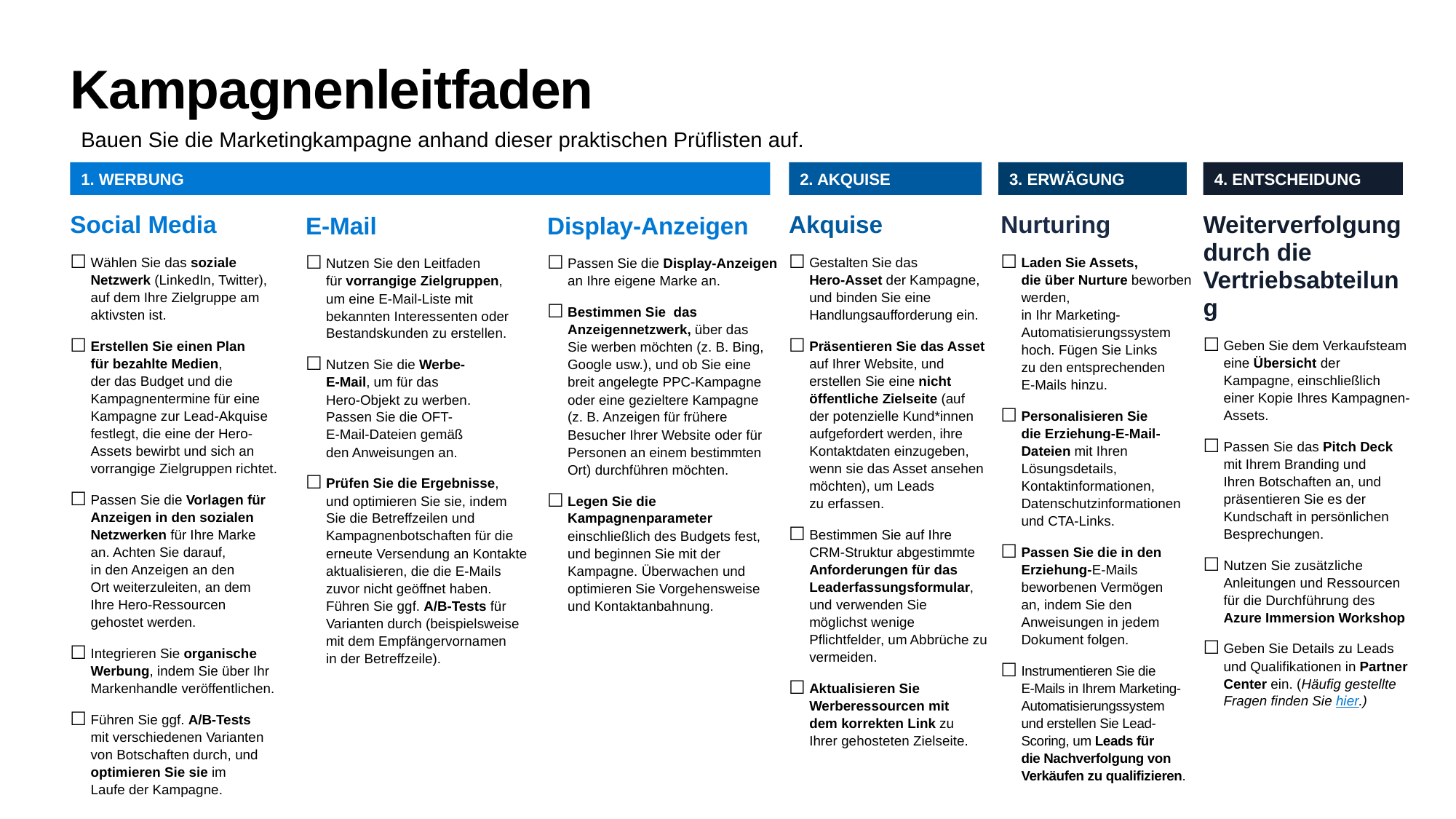

# Kampagnenleitfaden
Bauen Sie die Marketingkampagne anhand dieser praktischen Prüflisten auf.
1. WERBUNG
2. AKQUISE
3. ERWÄGUNG
4. ENTSCHEIDUNG
Social Media
Wählen Sie das soziale Netzwerk (LinkedIn, Twitter), auf dem Ihre Zielgruppe am aktivsten ist.
Erstellen Sie einen Plan
für bezahlte Medien,
der das Budget und die Kampagnentermine für eine Kampagne zur Lead-Akquise festlegt, die eine der Hero-Assets bewirbt und sich an vorrangige Zielgruppen richtet.
Passen Sie die Vorlagen für Anzeigen in den sozialen Netzwerken für Ihre Marke
an. Achten Sie darauf,
in den Anzeigen an den
Ort weiterzuleiten, an dem
Ihre Hero-Ressourcen
gehostet werden.
Integrieren Sie organische Werbung, indem Sie über Ihr Markenhandle veröffentlichen.
Führen Sie ggf. A/B-Tests
mit verschiedenen Varianten von Botschaften durch, und optimieren Sie sie im
Laufe der Kampagne.
Akquise
Gestalten Sie das
Hero-Asset der Kampagne, und binden Sie eine Handlungsaufforderung ein.
Präsentieren Sie das Asset auf Ihrer Website, und erstellen Sie eine nicht öffentliche Zielseite (auf
der potenzielle Kund*innen aufgefordert werden, ihre Kontaktdaten einzugeben, wenn sie das Asset ansehen möchten), um Leads
zu erfassen.
Bestimmen Sie auf Ihre
CRM-Struktur abgestimmte Anforderungen für das Leaderfassungsformular, und verwenden Sie möglichst wenige Pflichtfelder, um Abbrüche zu vermeiden.
Aktualisieren Sie Werberessourcen mit
dem korrekten Link zu
Ihrer gehosteten Zielseite.

Nurturing
Laden Sie Assets,
die über Nurture beworben werden,
in Ihr Marketing-Automatisierungssystem hoch. Fügen Sie Links
zu den entsprechenden
E-Mails hinzu.
Personalisieren Sie
die Erziehung-E-Mail-Dateien mit Ihren Lösungsdetails, Kontaktinformationen, Datenschutzinformationen und CTA-Links.
Passen Sie die in den Erziehung-E-Mails beworbenen Vermögen
an, indem Sie den Anweisungen in jedem Dokument folgen.
Instrumentieren Sie die
E-Mails in Ihrem Marketing-Automatisierungssystem
und erstellen Sie Lead-Scoring, um Leads für
die Nachverfolgung von Verkäufen zu qualifizieren.
Weiterverfolgung durch die Vertriebsabteilung
Geben Sie dem Verkaufsteam eine Übersicht der Kampagne, einschließlich einer Kopie Ihres Kampagnen-Assets.
Passen Sie das Pitch Deck
mit Ihrem Branding und
Ihren Botschaften an, und präsentieren Sie es der Kundschaft in persönlichen Besprechungen.
Nutzen Sie zusätzliche Anleitungen und Ressourcen für die Durchführung des Azure Immersion Workshop
Geben Sie Details zu Leads und Qualifikationen in Partner Center ein. (Häufig gestellte Fragen finden Sie hier.)
E-Mail
Nutzen Sie den Leitfaden
für vorrangige Zielgruppen,
um eine E-Mail-Liste mit bekannten Interessenten oder Bestandskunden zu erstellen.
Nutzen Sie die Werbe-
E-Mail, um für das
Hero-Objekt zu werben.
Passen Sie die OFT-
E-Mail-Dateien gemäß
den Anweisungen an.
Prüfen Sie die Ergebnisse,
und optimieren Sie sie, indem
Sie die Betreffzeilen und Kampagnenbotschaften für die erneute Versendung an Kontakte aktualisieren, die die E-Mails zuvor nicht geöffnet haben. Führen Sie ggf. A/B-Tests für Varianten durch (beispielsweise mit dem Empfängervornamen
in der Betreffzeile).
Display-Anzeigen
Passen Sie die Display-Anzeigen an Ihre eigene Marke an.
Bestimmen Sie  das Anzeigennetzwerk, über das
Sie werben möchten (z. B. Bing, Google usw.), und ob Sie eine
breit angelegte PPC-Kampagne oder eine gezieltere Kampagne (z. B. Anzeigen für frühere Besucher Ihrer Website oder für Personen an einem bestimmten Ort) durchführen möchten.
Legen Sie die Kampagnenparameter einschließlich des Budgets fest, und beginnen Sie mit der Kampagne. Überwachen und optimieren Sie Vorgehensweise und Kontaktanbahnung.